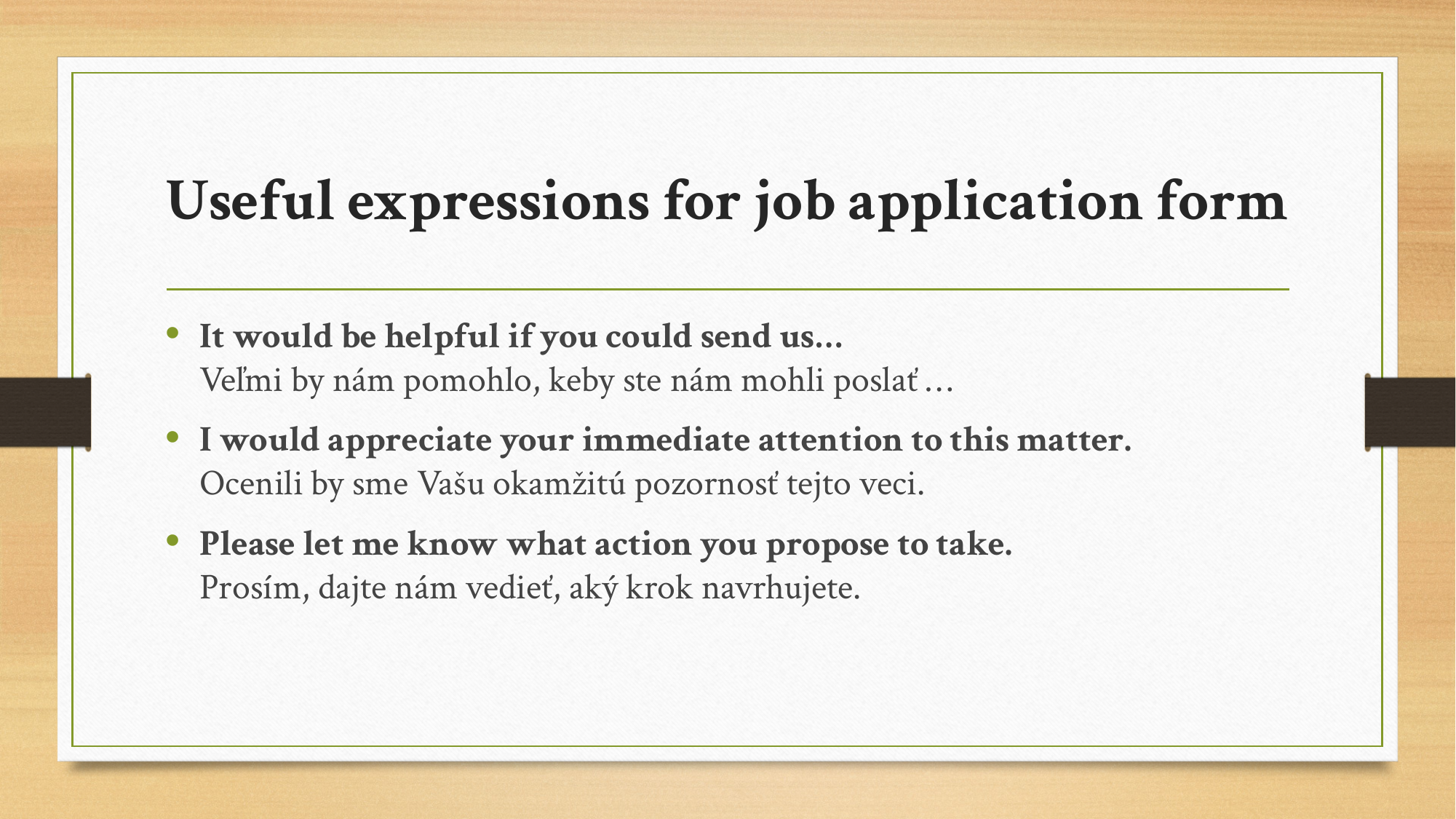

# Useful expressions for job application form
It would be helpful if you could send us…
Veľmi by nám pomohlo, keby ste nám mohli poslať …
I would appreciate your immediate attention to this matter.
Ocenili by sme Vašu okamžitú pozornosť tejto veci.
Please let me know what action you propose to take.
Prosím, dajte nám vedieť, aký krok navrhujete.